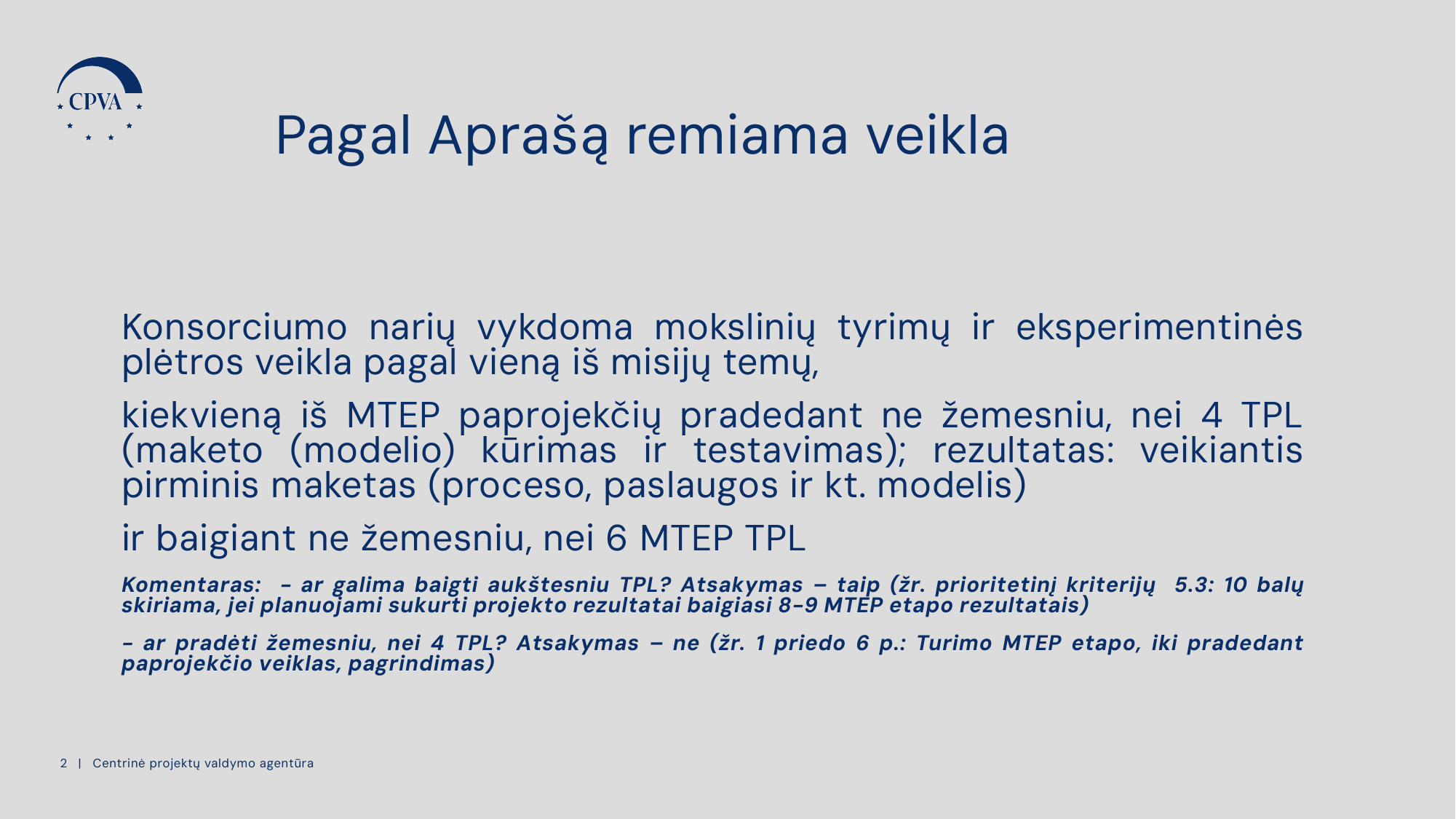

Pagal Aprašą remiama veikla

Konsorciumo narių vykdoma mokslinių tyrimų ir eksperimentinės plėtros veikla pagal vieną iš misijų temų,
kiekvieną iš MTEP paprojekčių pradedant ne žemesniu, nei 4 TPL (maketo (modelio) kūrimas ir testavimas); rezultatas: veikiantis pirminis maketas (proceso, paslaugos ir kt. modelis)
ir baigiant ne žemesniu, nei 6 MTEP TPL
Komentaras:  - ar galima baigti aukštesniu TPL? Atsakymas – taip (žr. prioritetinį kriterijų  5.3: 10 balų skiriama, jei planuojami sukurti projekto rezultatai baigiasi 8-9 MTEP etapo rezultatais)
- ar pradėti žemesniu, nei 4 TPL? Atsakymas – ne (žr. 1 priedo 6 p.: Turimo MTEP etapo, iki pradedant paprojekčio veiklas, pagrindimas)

2   |   Centrinė projektų valdymo agentūra